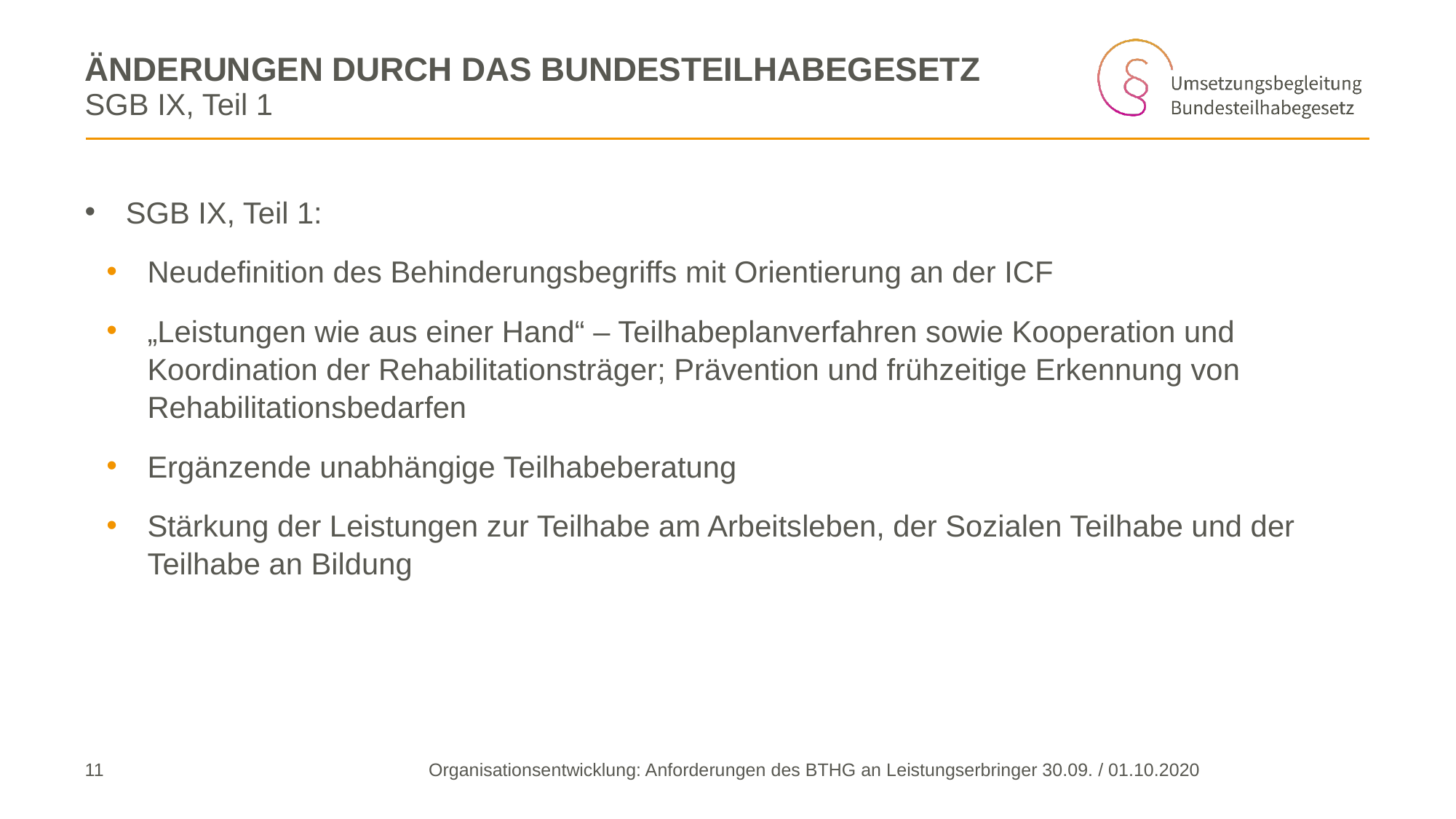

# Änderungen durch das Bundesteilhabegesetz
SGB IX, Teil 1
SGB IX, Teil 1:
Neudefinition des Behinderungsbegriffs mit Orientierung an der ICF
„Leistungen wie aus einer Hand“ – Teilhabeplanverfahren sowie Kooperation und Koordination der Rehabilitationsträger; Prävention und frühzeitige Erkennung von Rehabilitationsbedarfen
Ergänzende unabhängige Teilhabeberatung
Stärkung der Leistungen zur Teilhabe am Arbeitsleben, der Sozialen Teilhabe und der Teilhabe an Bildung
11
Organisationsentwicklung: Anforderungen des BTHG an Leistungserbringer 	30.09. / 01.10.2020